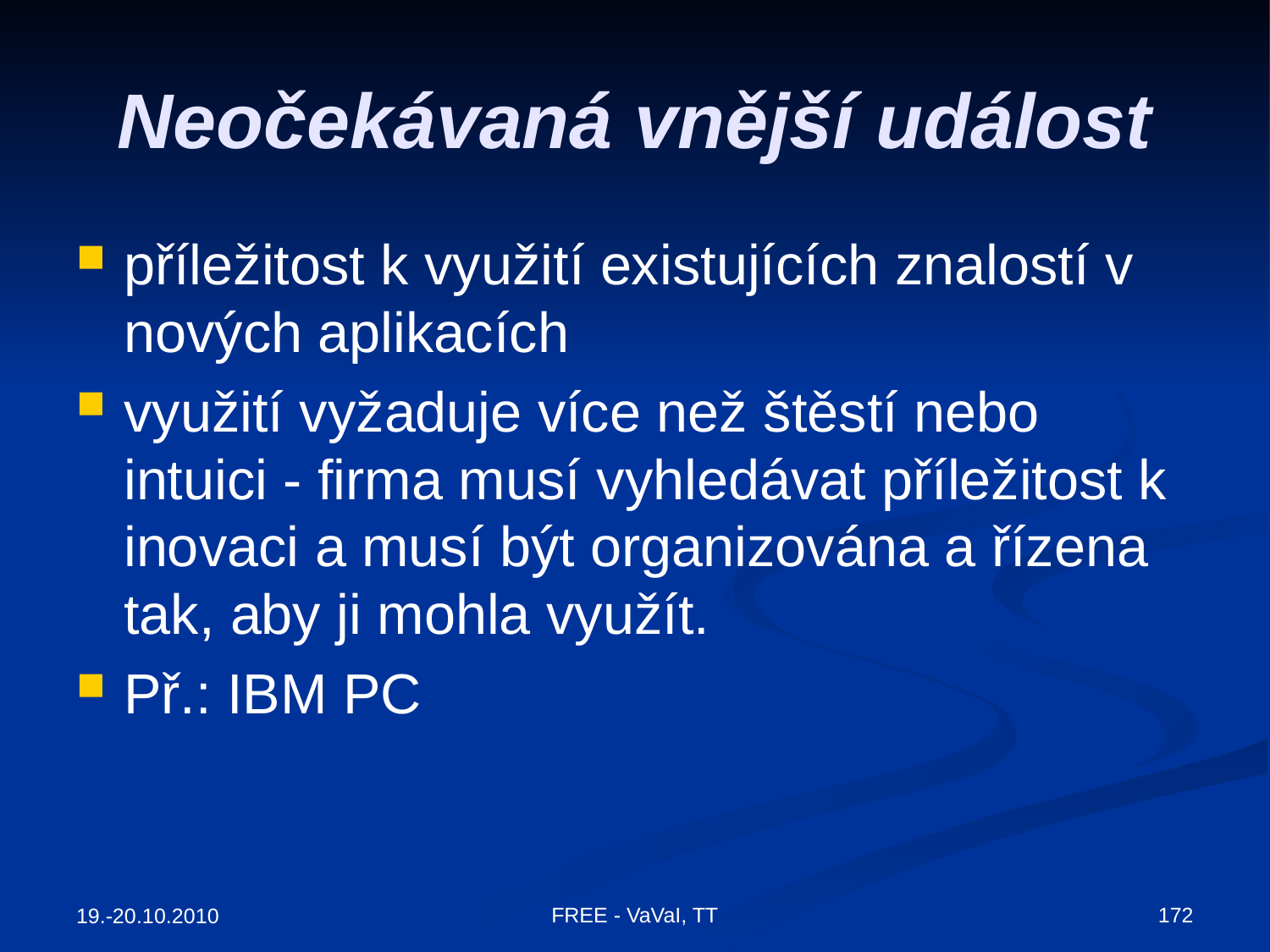

# Neočekávaná vnější událost
příležitost k využití existujících znalostí v nových aplikacích
využití vyžaduje více než štěstí nebo intuici - firma musí vyhledávat příležitost k inovaci a musí být organizována a řízena tak, aby ji mohla využít.
Př.: IBM PC
FREE - VaVaI, TT
172
19.-20.10.2010